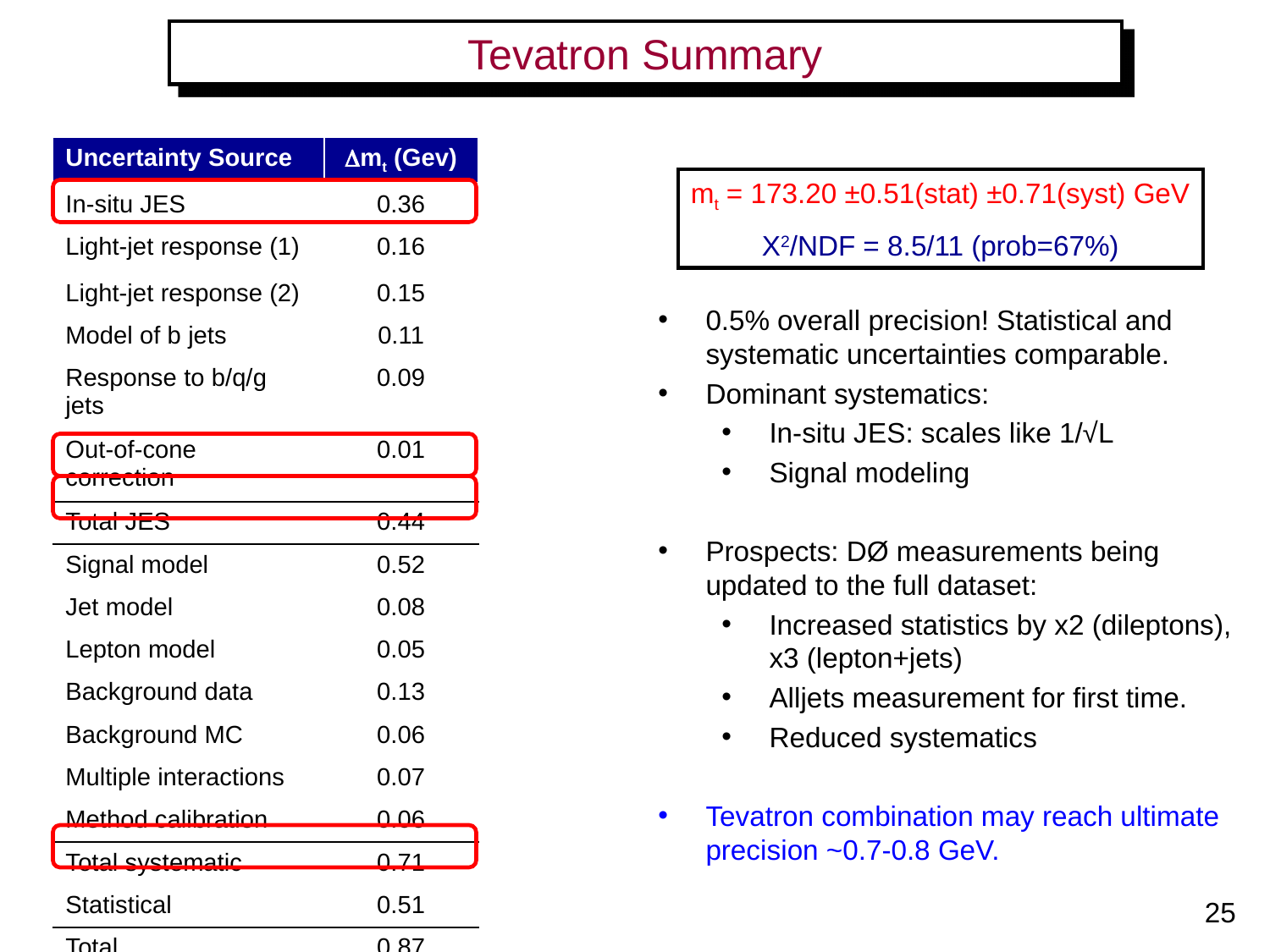

Tevatron Summary
| Uncertainty Source | Δmt (Gev) |
| --- | --- |
| In-situ JES | 0.36 |
| Light-jet response (1) | 0.16 |
| Light-jet response (2) | 0.15 |
| Model of b jets | 0.11 |
| Response to b/q/g jets | 0.09 |
| Out-of-cone correction | 0.01 |
| Total JES | 0.44 |
| Signal model | 0.52 |
| Jet model | 0.08 |
| Lepton model | 0.05 |
| Background data | 0.13 |
| Background MC | 0.06 |
| Multiple interactions | 0.07 |
| Method calibration | 0.06 |
| Total systematic | 0.71 |
| Statistical | 0.51 |
| Total | 0.87 |
mt = 173.20 ±0.51(stat) ±0.71(syst) GeV
Χ2/NDF = 8.5/11 (prob=67%)

0.5% overall precision! Statistical and systematic uncertainties comparable.
Dominant systematics:
In-situ JES: scales like 1/√L
Signal modeling

Prospects: DØ measurements being updated to the full dataset:
Increased statistics by x2 (dileptons), x3 (lepton+jets)
Alljets measurement for first time.
Reduced systematics

Tevatron combination may reach ultimate precision ~0.7-0.8 GeV.

25